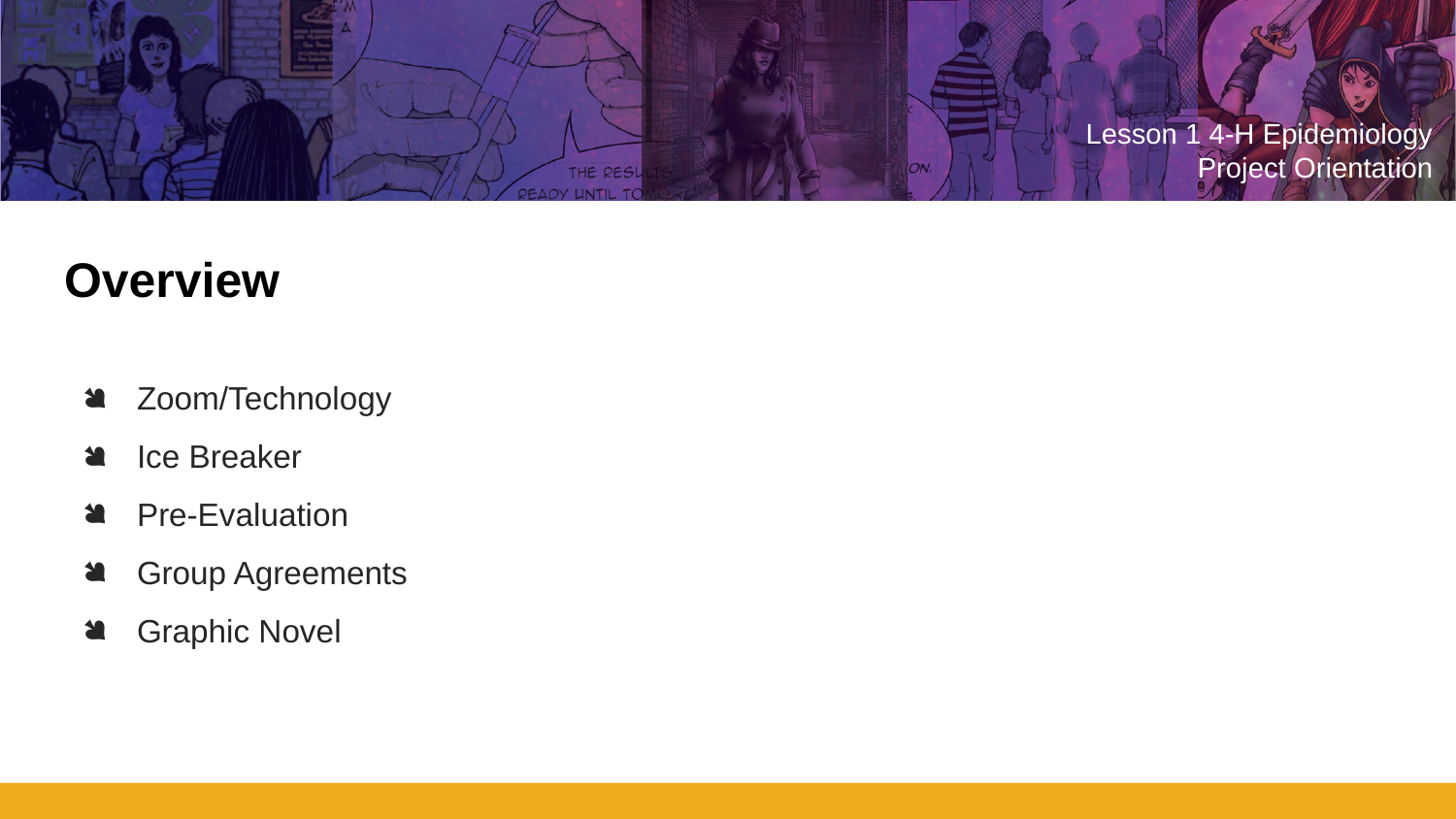

# Overview
Zoom/Technology
Ice Breaker
Pre-Evaluation
Group Agreements
Graphic Novel